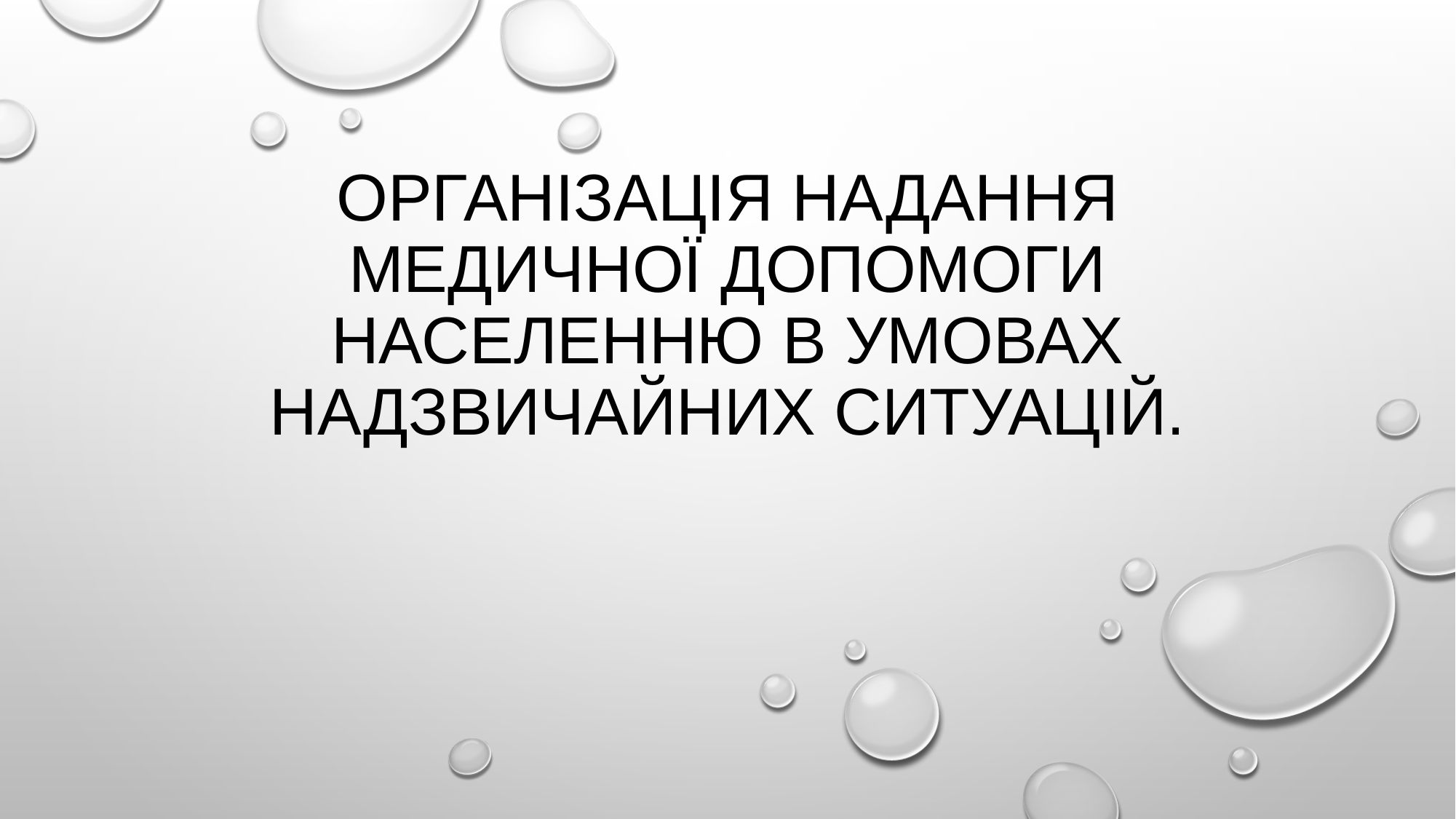

# Організація надання медичної допомоги населенню в умовах надзвичайних ситуацій.